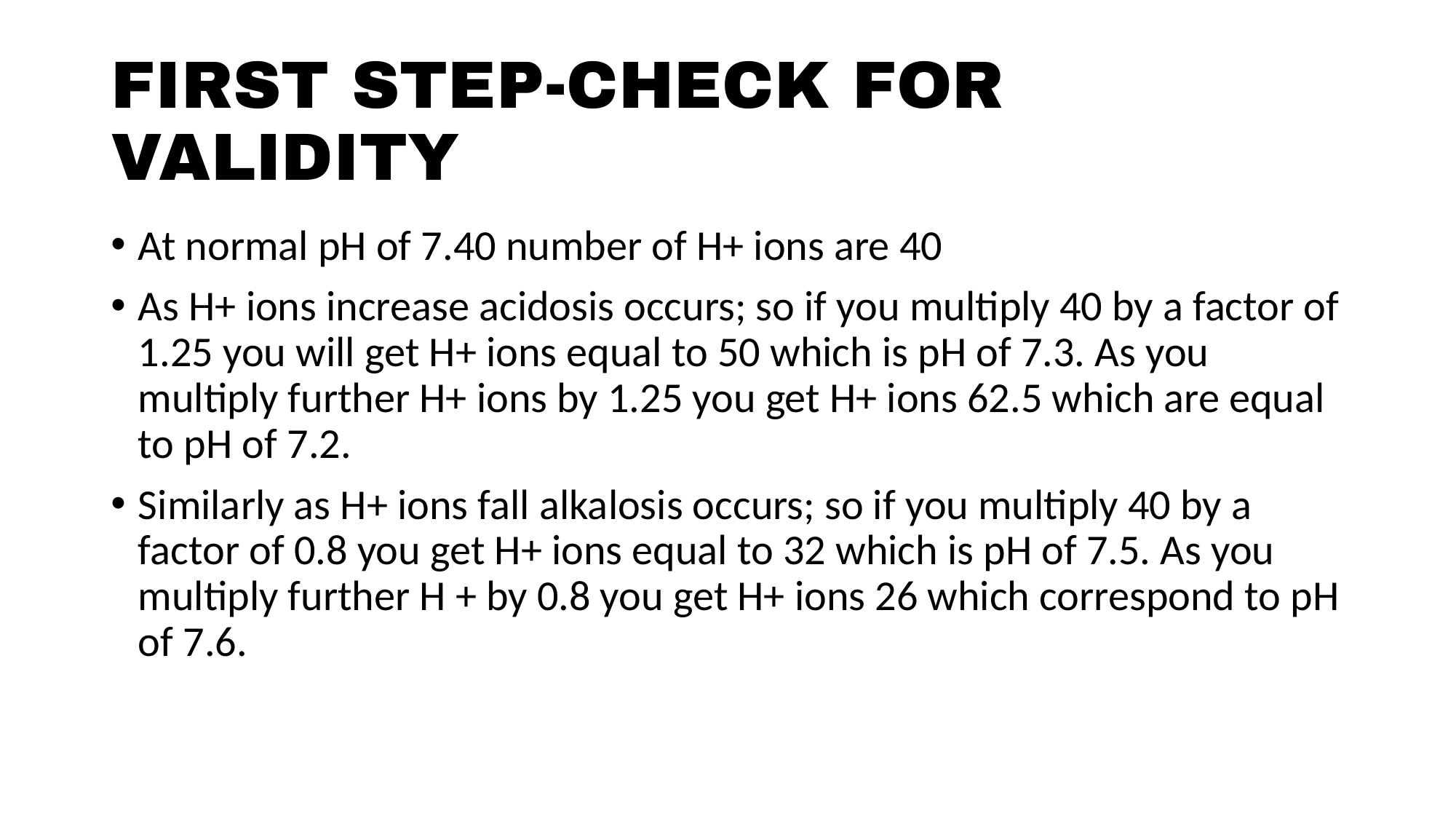

# FIRST STEP-CHECK FOR VALIDITY
At normal pH of 7.40 number of H+ ions are 40
As H+ ions increase acidosis occurs; so if you multiply 40 by a factor of 1.25 you will get H+ ions equal to 50 which is pH of 7.3. As you multiply further H+ ions by 1.25 you get H+ ions 62.5 which are equal to pH of 7.2.
Similarly as H+ ions fall alkalosis occurs; so if you multiply 40 by a factor of 0.8 you get H+ ions equal to 32 which is pH of 7.5. As you multiply further H + by 0.8 you get H+ ions 26 which correspond to pH of 7.6.